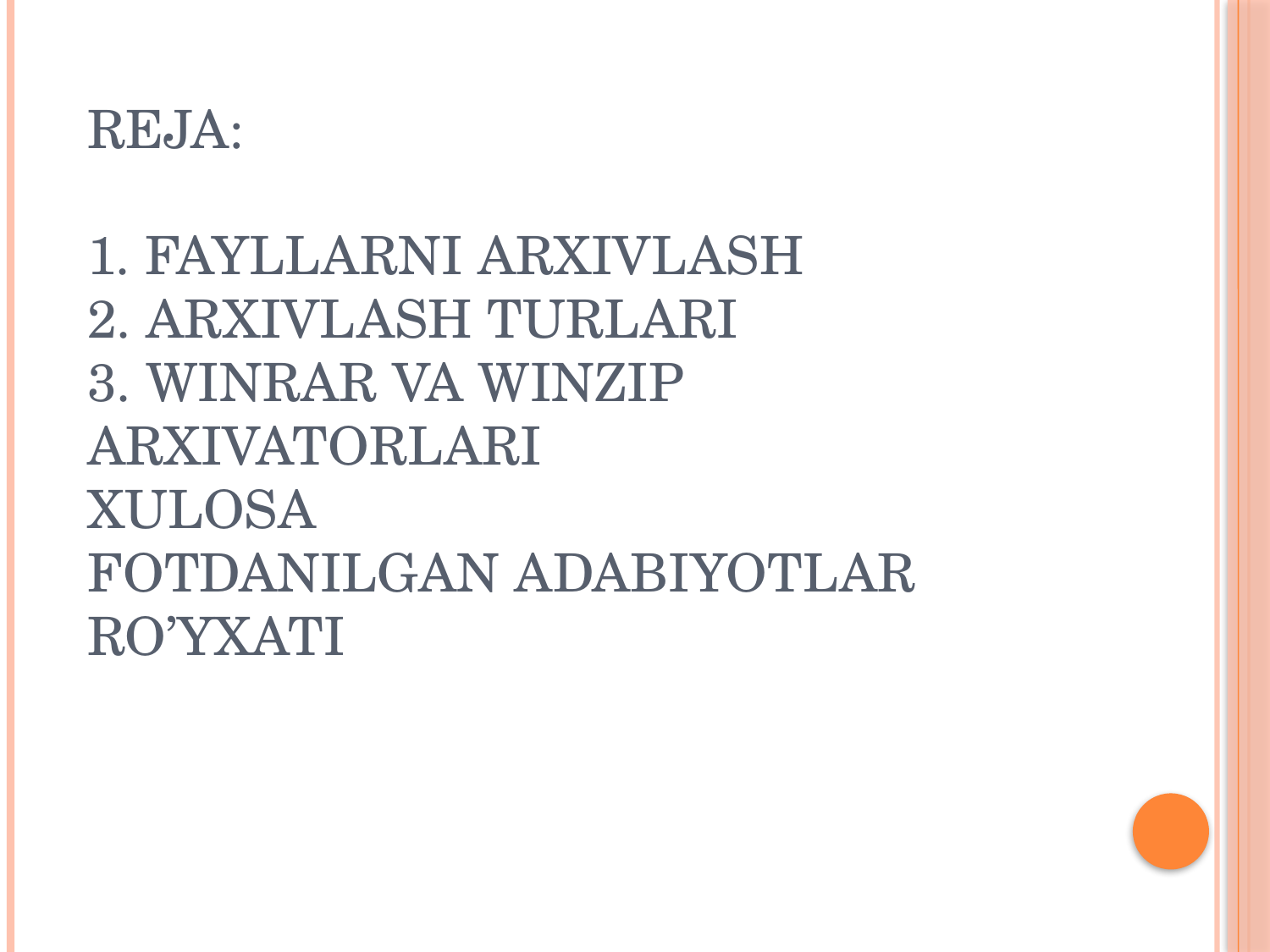

# Reja: 1. Fayllarni arxivlash 2. Arxivlash turlari 3. WinRAR va WinZIP arxivatorlari Xulosa Fotdanilgan Adabiyotlar ro’yxati